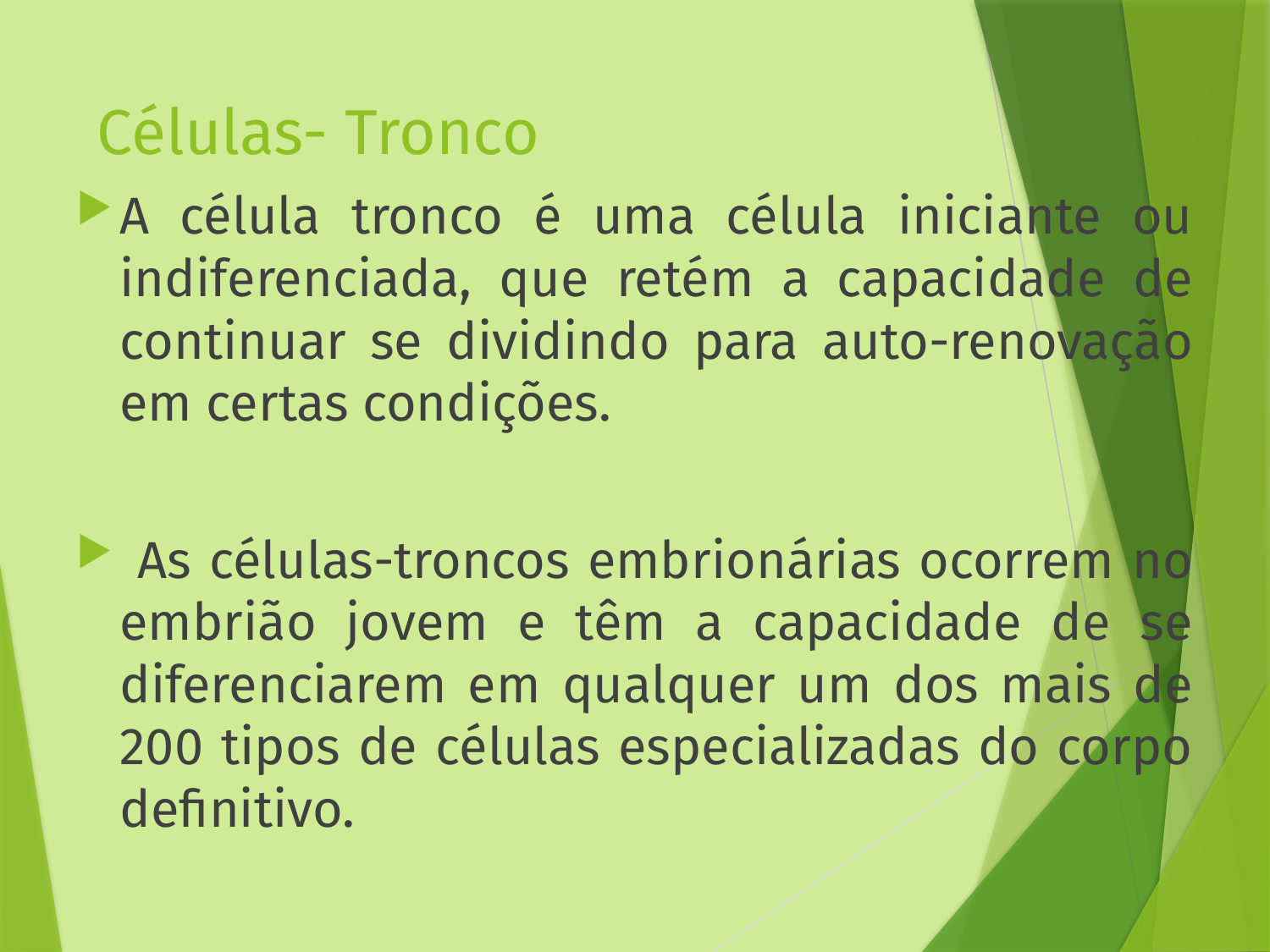

# Células- Tronco
A célula tronco é uma célula iniciante ou indiferenciada, que retém a capacidade de continuar se dividindo para auto-renovação em certas condições.

 As células-troncos embrionárias ocorrem no embrião jovem e têm a capacidade de se diferenciarem em qualquer um dos mais de 200 tipos de células especializadas do corpo definitivo.